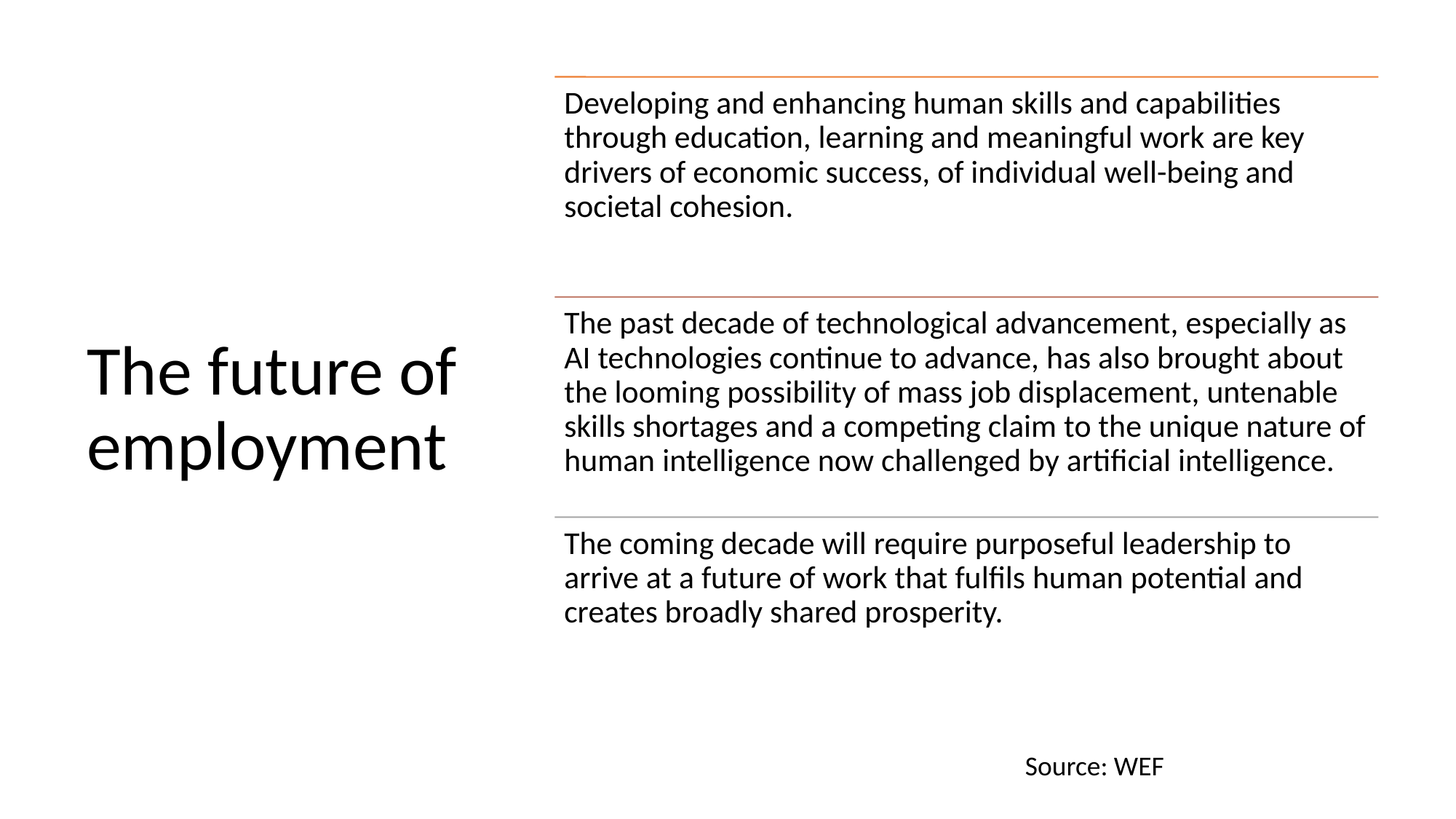

Developing and enhancing human skills and capabilities through education, learning and meaningful work are key drivers of economic success, of individual well-being and societal cohesion.
The past decade of technological advancement, especially as AI technologies continue to advance, has also brought about the looming possibility of mass job displacement, untenable skills shortages and a competing claim to the unique nature of human intelligence now challenged by artificial intelligence.
The coming decade will require purposeful leadership to arrive at a future of work that fulfils human potential and creates broadly shared prosperity.
# The future of employment
Source: WEF